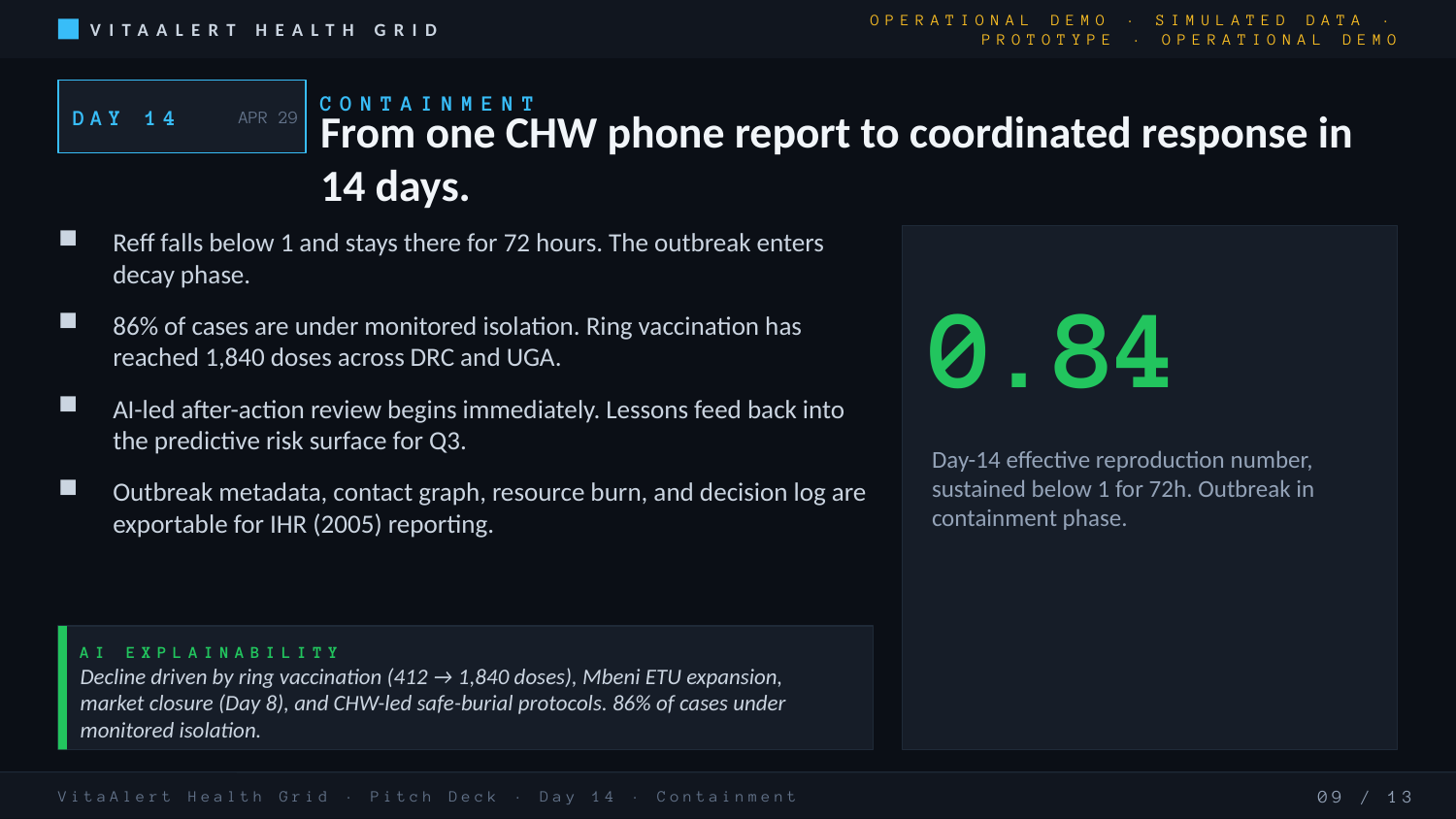

VITAALERT HEALTH GRID
OPERATIONAL DEMO · SIMULATED DATA · PROTOTYPE · OPERATIONAL DEMO

DAY 14
APR 29
CONTAINMENT
From one CHW phone report to coordinated response in 14 days.
Reff falls below 1 and stays there for 72 hours. The outbreak enters decay phase.
86% of cases are under monitored isolation. Ring vaccination has reached 1,840 doses across DRC and UGA.
AI-led after-action review begins immediately. Lessons feed back into the predictive risk surface for Q3.
Outbreak metadata, contact graph, resource burn, and decision log are exportable for IHR (2005) reporting.

0.84
Day-14 effective reproduction number, sustained below 1 for 72h. Outbreak in containment phase.

AI EXPLAINABILITY
Decline driven by ring vaccination (412 → 1,840 doses), Mbeni ETU expansion, market closure (Day 8), and CHW-led safe-burial protocols. 86% of cases under monitored isolation.

VitaAlert Health Grid · Pitch Deck · Day 14 · Containment
09 / 13